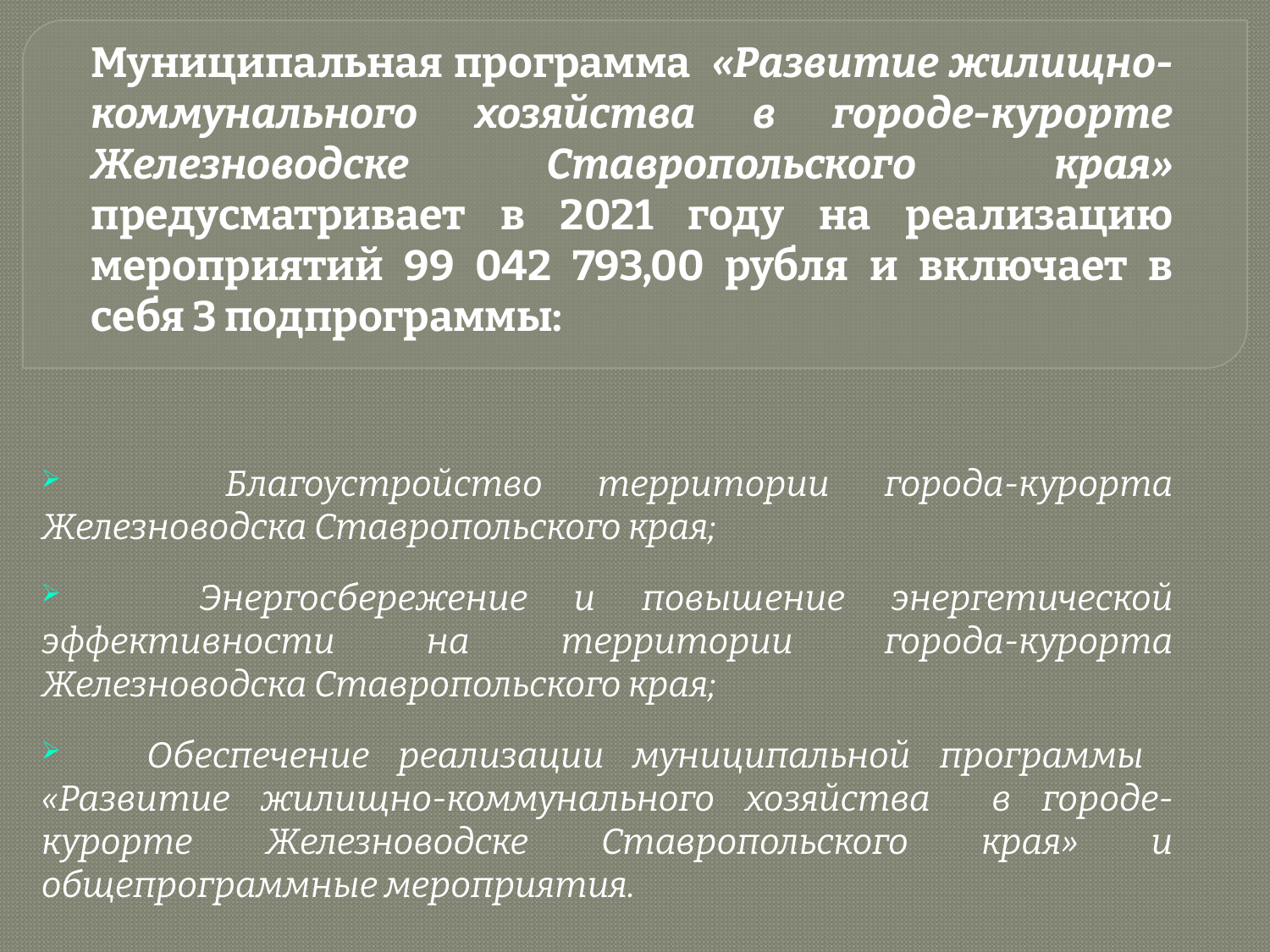

# Муниципальная программа  «Развитие жилищно-коммунального хозяйства в городе-курорте Железноводске Ставропольского края» предусматривает в 2021 году на реализацию мероприятий 99 042 793,00 рубля и включает в себя 3 подпрограммы:

   Благоустройство территории города-курорта Железноводска Ставропольского края;

   Энергосбережение и повышение энергетической эффективности на территории города-курорта Железноводска Ставропольского края;

   Обеспечение реализации муниципальной программы  «Развитие жилищно-коммунального хозяйства  в городе-курорте Железноводске Ставропольского края» и общепрограммные мероприятия.